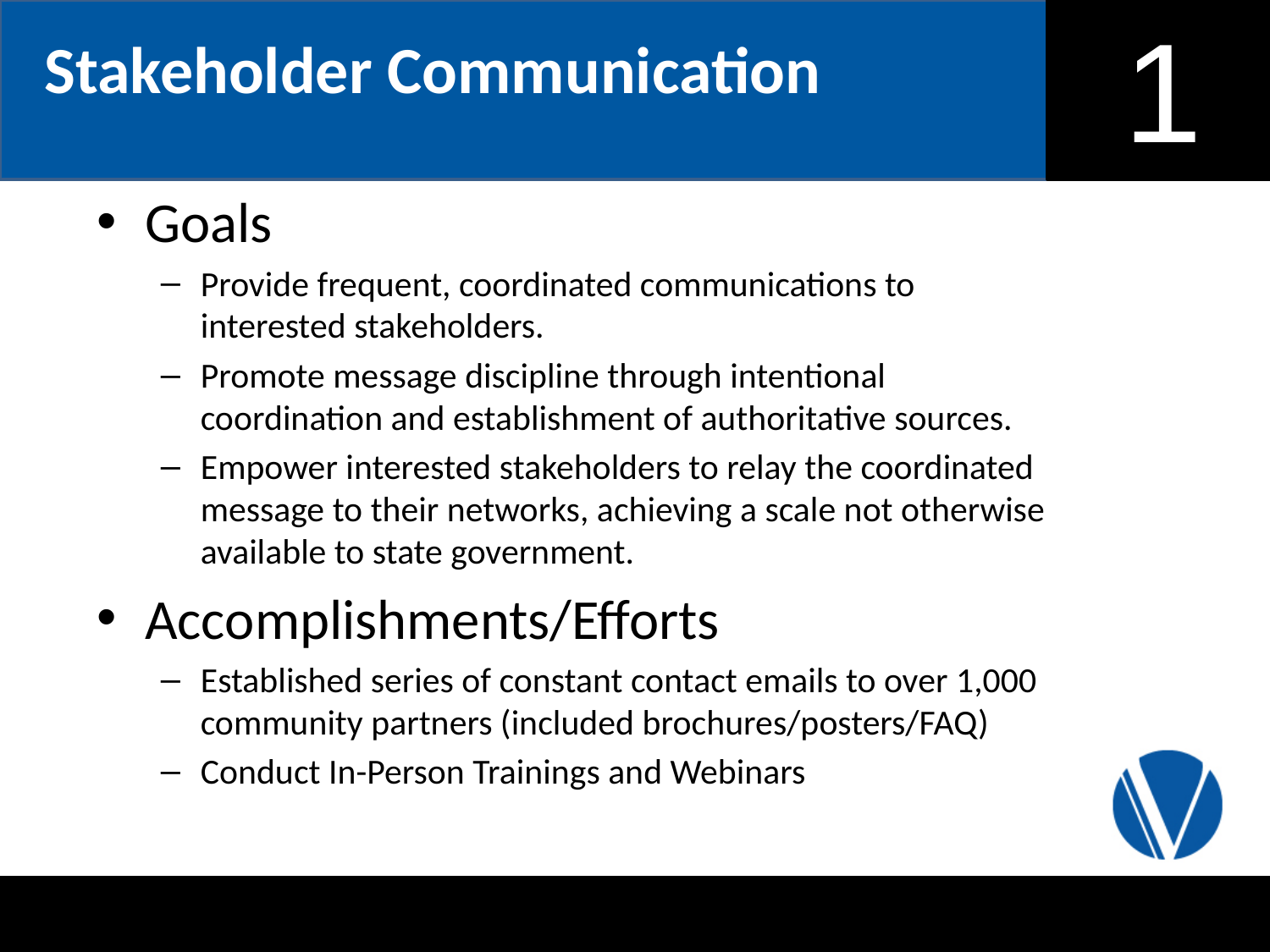

Stakeholder Communication
Goals
Provide frequent, coordinated communications to interested stakeholders.
Promote message discipline through intentional coordination and establishment of authoritative sources.
Empower interested stakeholders to relay the coordinated message to their networks, achieving a scale not otherwise available to state government.
Accomplishments/Efforts
Established series of constant contact emails to over 1,000 community partners (included brochures/posters/FAQ)
Conduct In-Person Trainings and Webinars